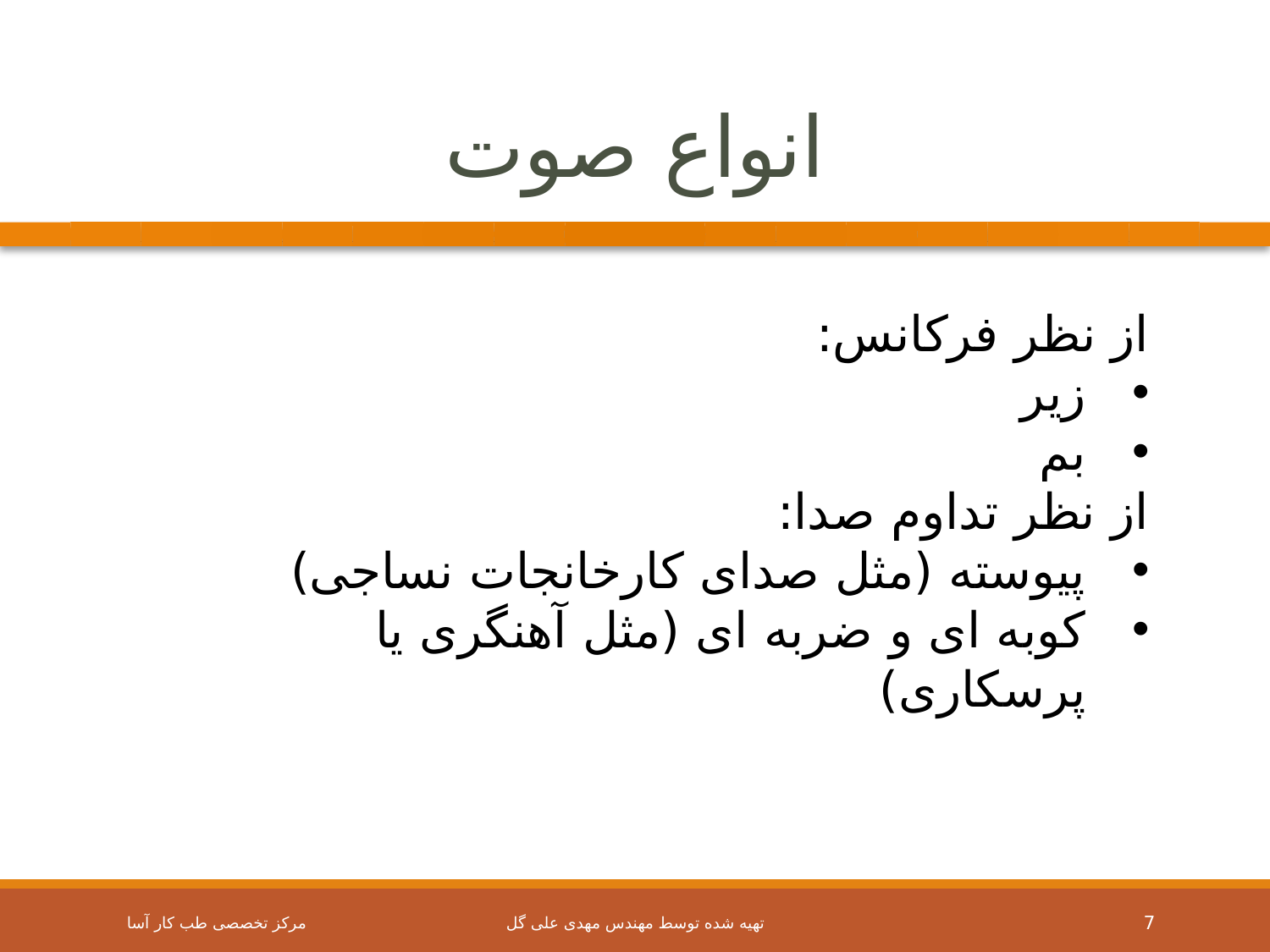

# انواع صوت

از نظر فرکانس:
زیر
بم
از نظر تداوم صدا:
پیوسته (مثل صدای کارخانجات نساجی)
کوبه ای و ضربه ای (مثل آهنگری یا پرسکاری)
مرکز تخصصی طب کار آسا
تهیه شده توسط مهندس مهدی علی گل
7